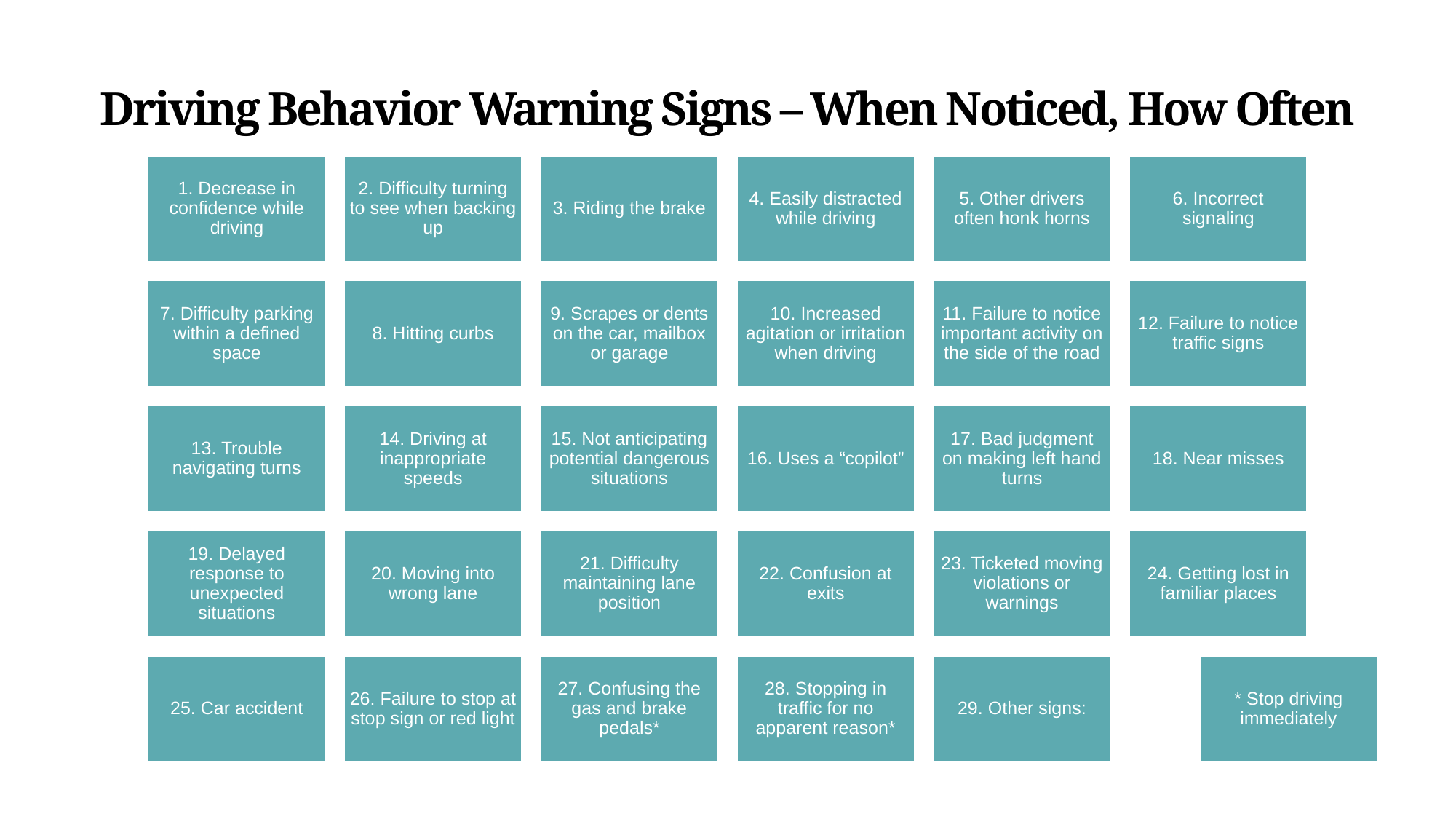

Driving Behavior Warning Signs – When Noticed, How Often
1. Decrease in confidence while driving
2. Difficulty turning to see when backing up
3. Riding the brake
4. Easily distracted while driving
5. Other drivers often honk horns
6. Incorrect signaling
7. Difficulty parking within a defined space
8. Hitting curbs
9. Scrapes or dents on the car, mailbox or garage
10. Increased agitation or irritation when driving
11. Failure to notice important activity on the side of the road
12. Failure to notice traffic signs
13. Trouble navigating turns
14. Driving at inappropriate speeds
15. Not anticipating potential dangerous situations
16. Uses a “copilot”
17. Bad judgment on making left hand turns
18. Near misses
19. Delayed response to unexpected situations
20. Moving into wrong lane
21. Difficulty maintaining lane position
22. Confusion at exits
23. Ticketed moving violations or warnings
24. Getting lost in familiar places
25. Car accident
26. Failure to stop at stop sign or red light
27. Confusing the gas and brake pedals*
28. Stopping in traffic for no apparent reason*
29. Other signs:
* Stop driving immediately